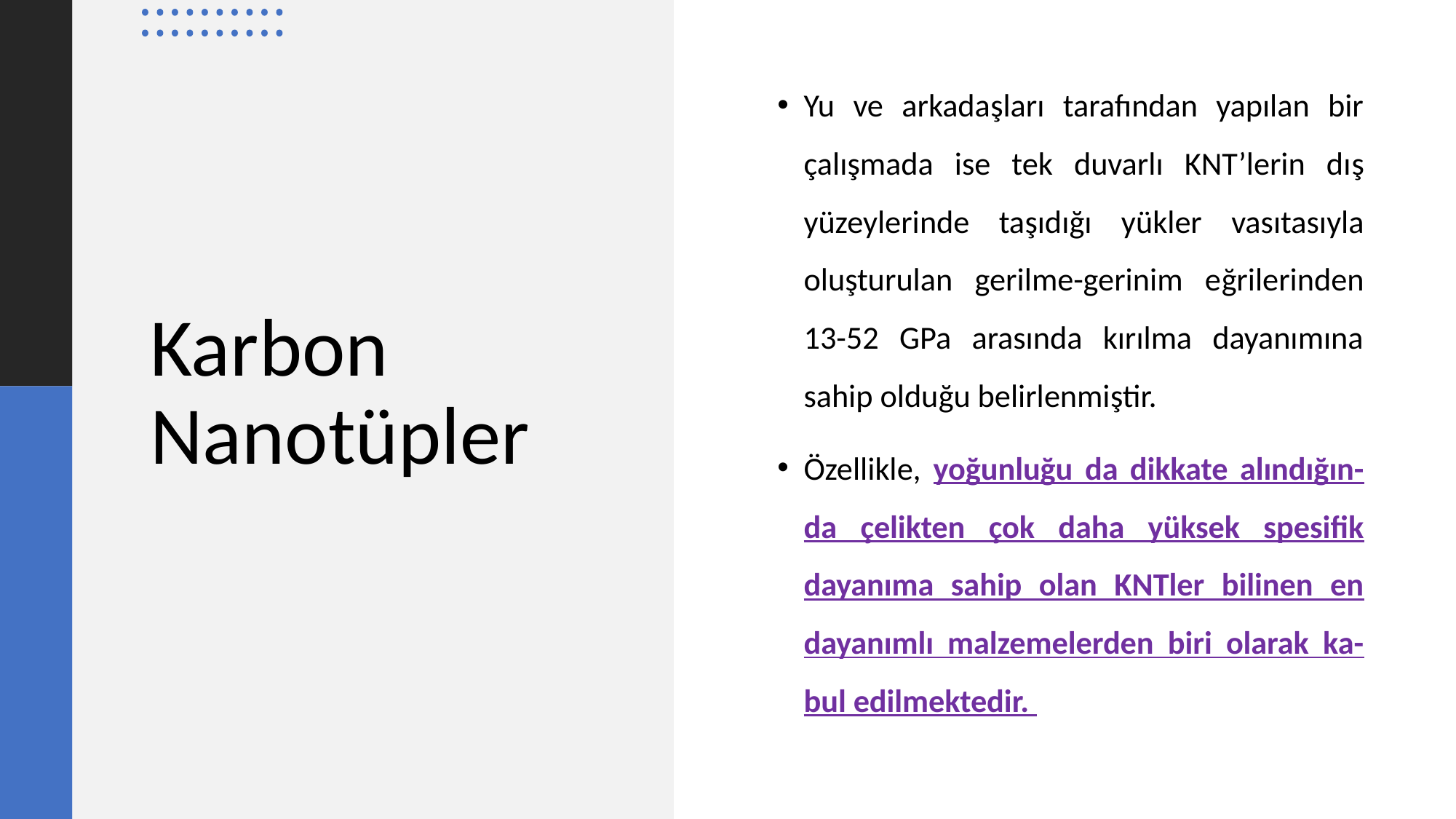

Yu ve arkadaşları tarafından yapılan bir çalışmada ise tek duvarlı KNT’lerin dış yüzeylerinde taşıdığı yükler vasıtasıyla oluşturulan gerilme-gerinim eğrilerinden 13-52 GPa arasında kırılma dayanımına sahip olduğu belirlenmiştir.
Özellikle, yoğunluğu da dikkate alındığın- da çelikten çok daha yüksek spesifik dayanıma sahip olan KNTler bilinen en dayanımlı malzemelerden biri olarak ka- bul edilmektedir.

# Karbon Nanotüpler